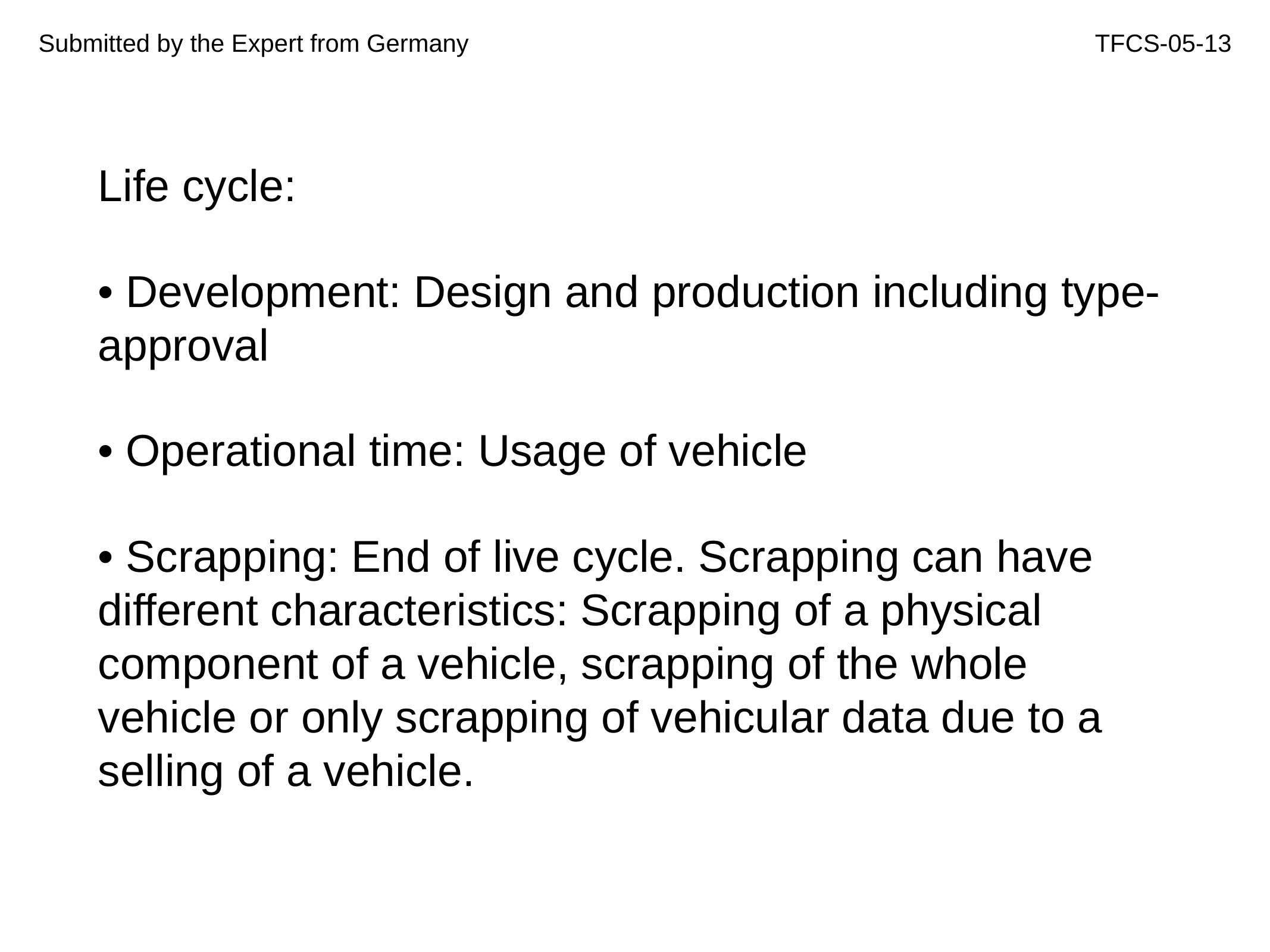

Life cycle:
• Development: Design and production including type-approval
• Operational time: Usage of vehicle
• Scrapping: End of live cycle. Scrapping can have different characteristics: Scrapping of a physical component of a vehicle, scrapping of the whole vehicle or only scrapping of vehicular data due to a selling of a vehicle.